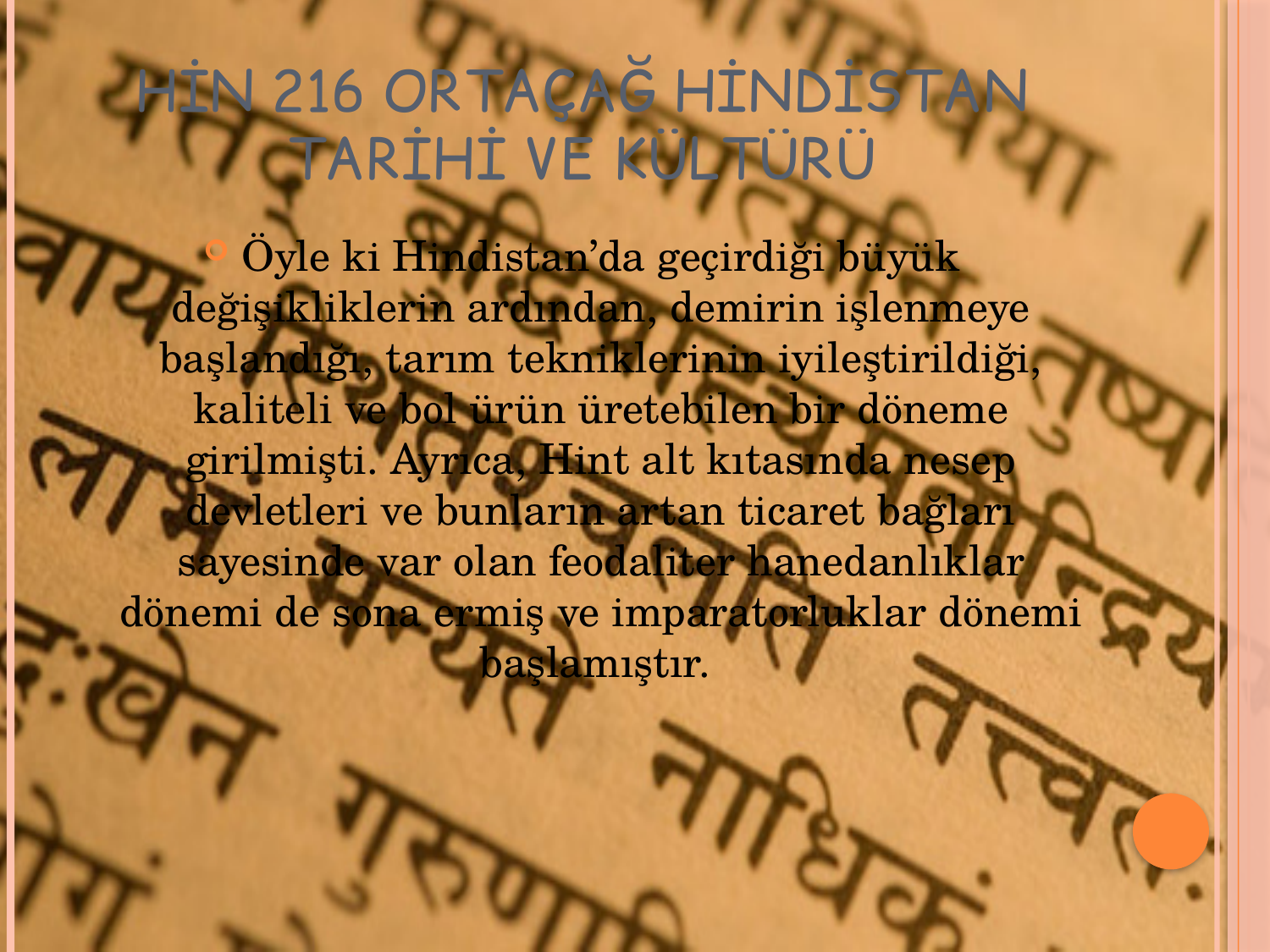

# HİN 216 ORTAÇAĞ HİNDİSTAN TARİHİ VE KÜLTÜRÜ
Öyle ki Hindistan’da geçirdiği büyük değişikliklerin ardından, demirin işlenmeye başlandığı, tarım tekniklerinin iyileştirildiği, kaliteli ve bol ürün üretebilen bir döneme girilmişti. Ayrıca, Hint alt kıtasında nesep devletleri ve bunların artan ticaret bağları sayesinde var olan feodaliter hanedanlıklar dönemi de sona ermiş ve imparatorluklar dönemi başlamıştır.